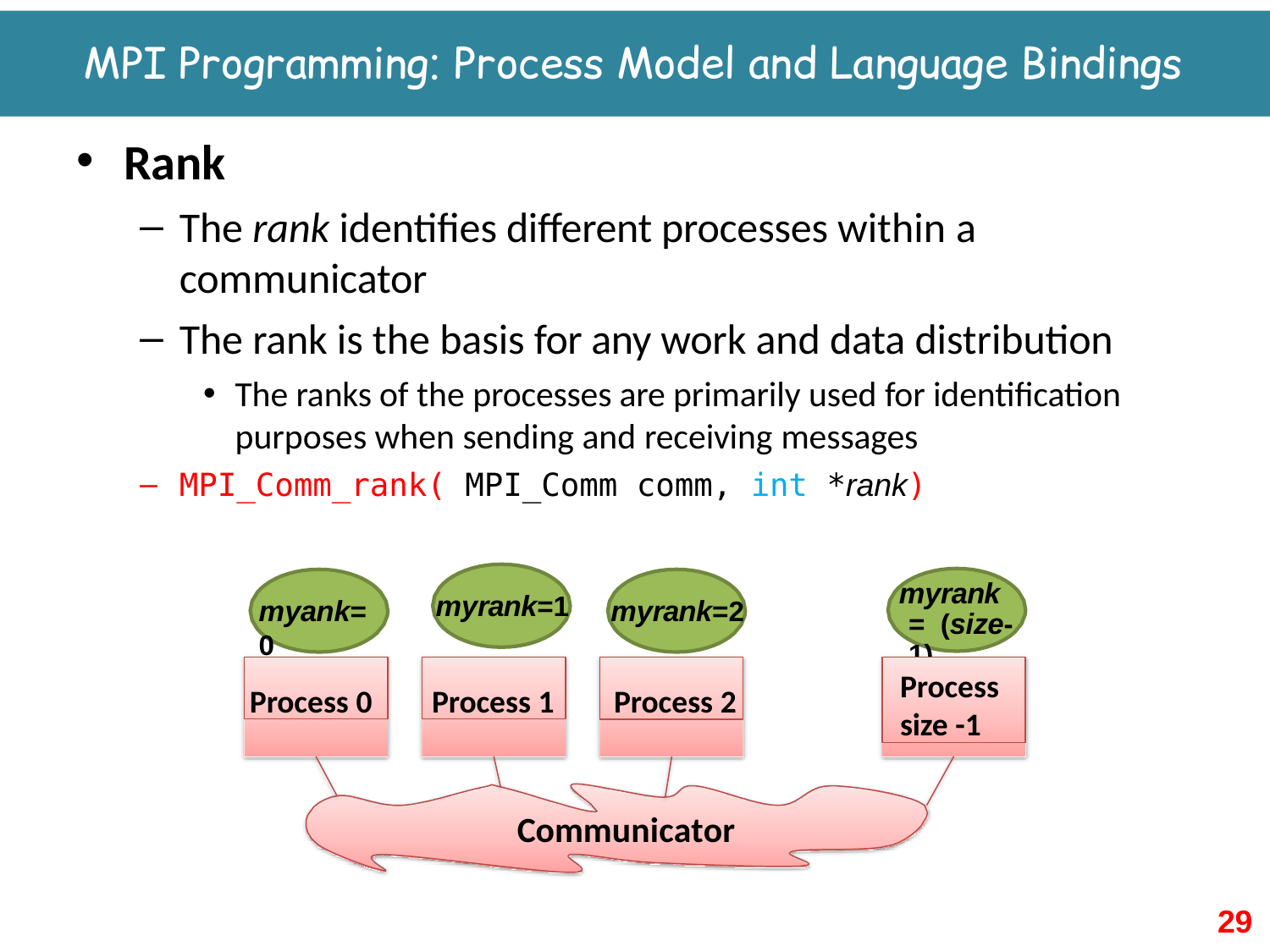

# MPI Programming: Process Model and Language Bindings
Rank
The rank identifies different processes within a
communicator
The rank is the basis for any work and data distribution
The ranks of the processes are primarily used for identification  purposes when sending and receiving messages
MPI_Comm_rank( MPI_Comm comm, int *rank)

myrank=  (size-1)
myrank=1
myank=0
myrank=2

Process 0

Process 1

Process 2

Process
size -1

Communicator
29